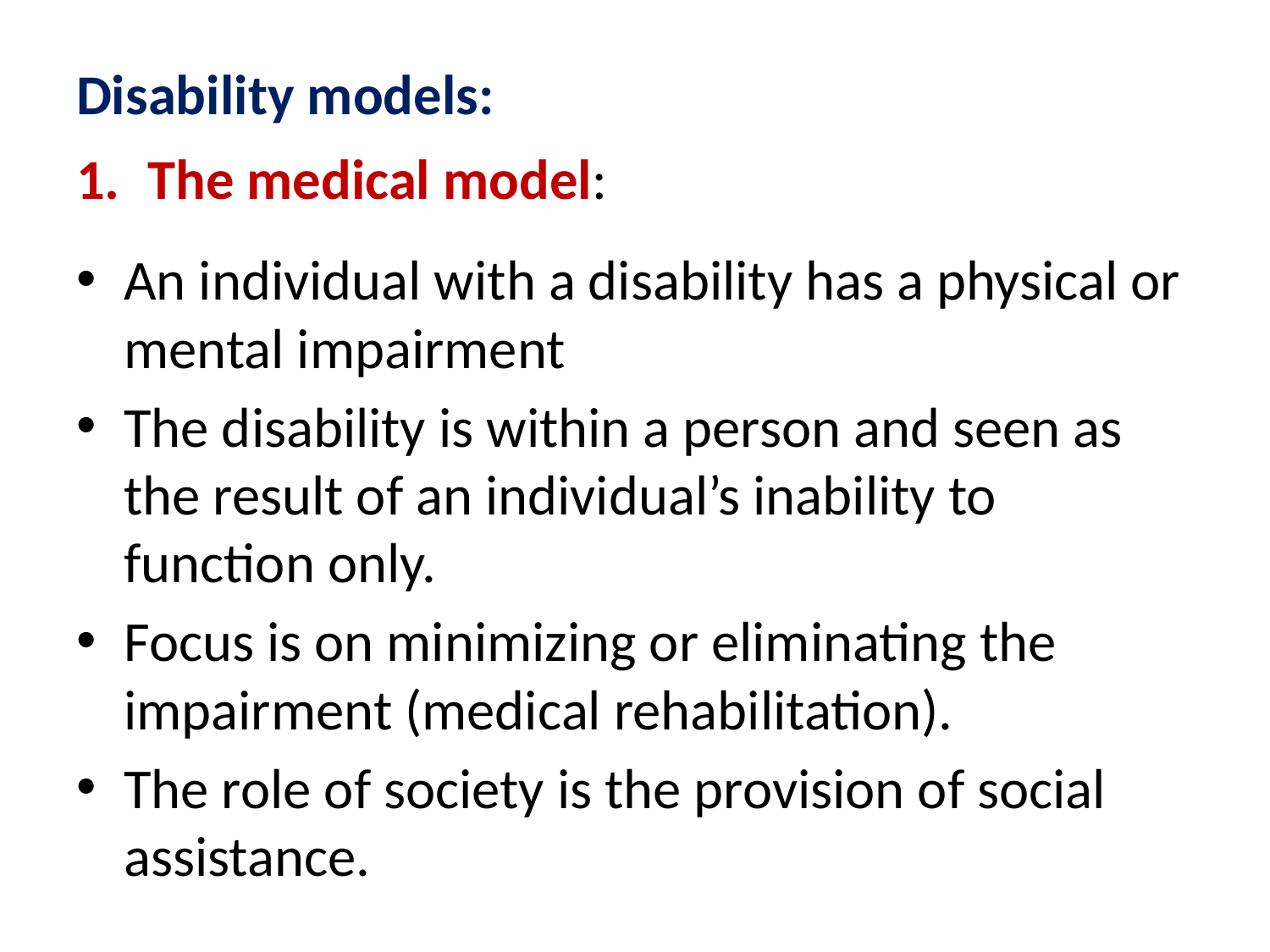

# Disability models:
The medical model:

An individual with a disability has a physical or mental impairment
The disability is within a person and seen as the result of an individual’s inability to function only.
Focus is on minimizing or eliminating the impairment (medical rehabilitation).
The role of society is the provision of social assistance.